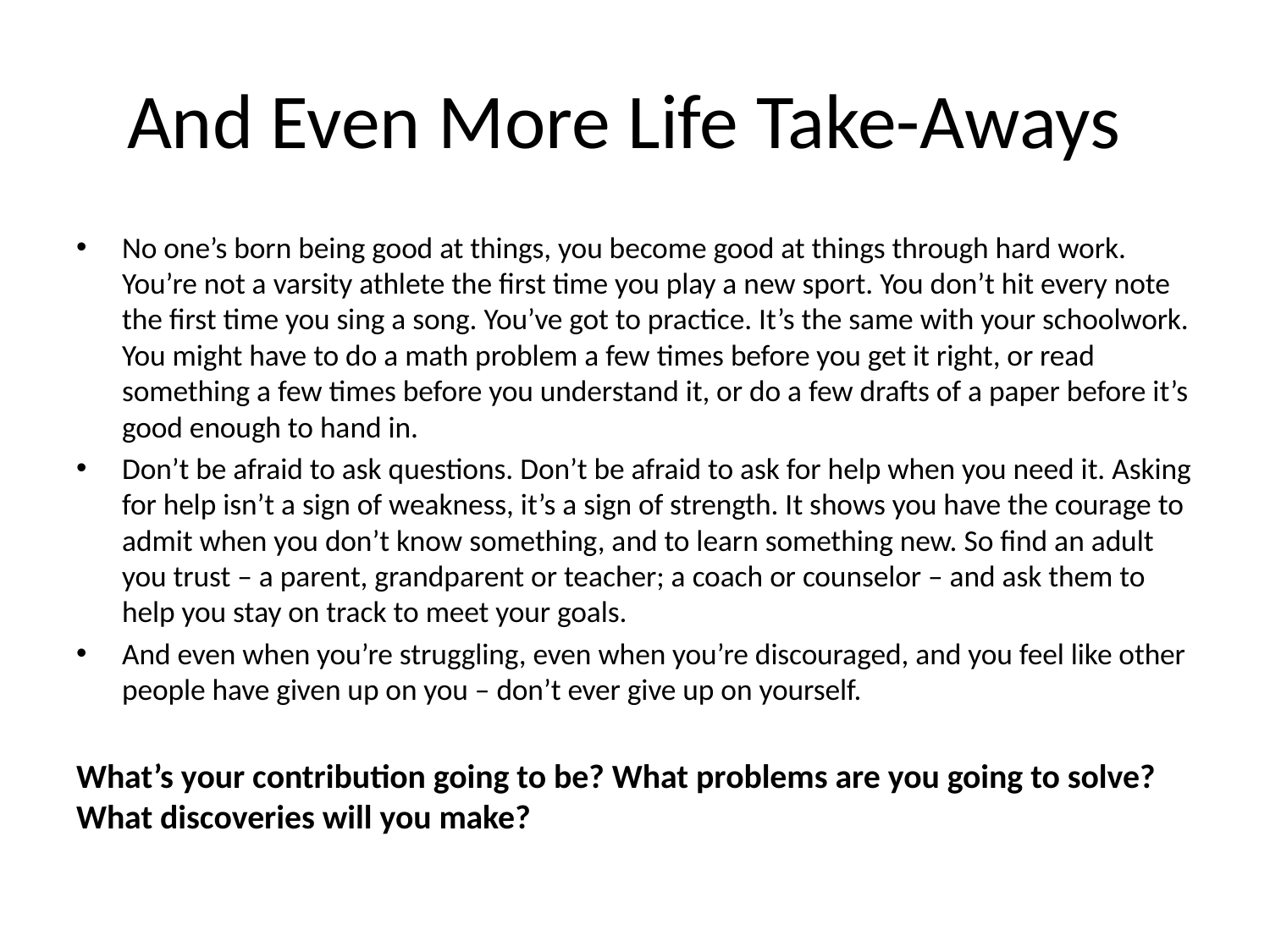

# And Even More Life Take-Aways
No one’s born being good at things, you become good at things through hard work. You’re not a varsity athlete the first time you play a new sport. You don’t hit every note the first time you sing a song. You’ve got to practice. It’s the same with your schoolwork. You might have to do a math problem a few times before you get it right, or read something a few times before you understand it, or do a few drafts of a paper before it’s good enough to hand in.
Don’t be afraid to ask questions. Don’t be afraid to ask for help when you need it. Asking for help isn’t a sign of weakness, it’s a sign of strength. It shows you have the courage to admit when you don’t know something, and to learn something new. So find an adult you trust – a parent, grandparent or teacher; a coach or counselor – and ask them to help you stay on track to meet your goals.
And even when you’re struggling, even when you’re discouraged, and you feel like other people have given up on you – don’t ever give up on yourself.

What’s your contribution going to be? What problems are you going to solve? What discoveries will you make?